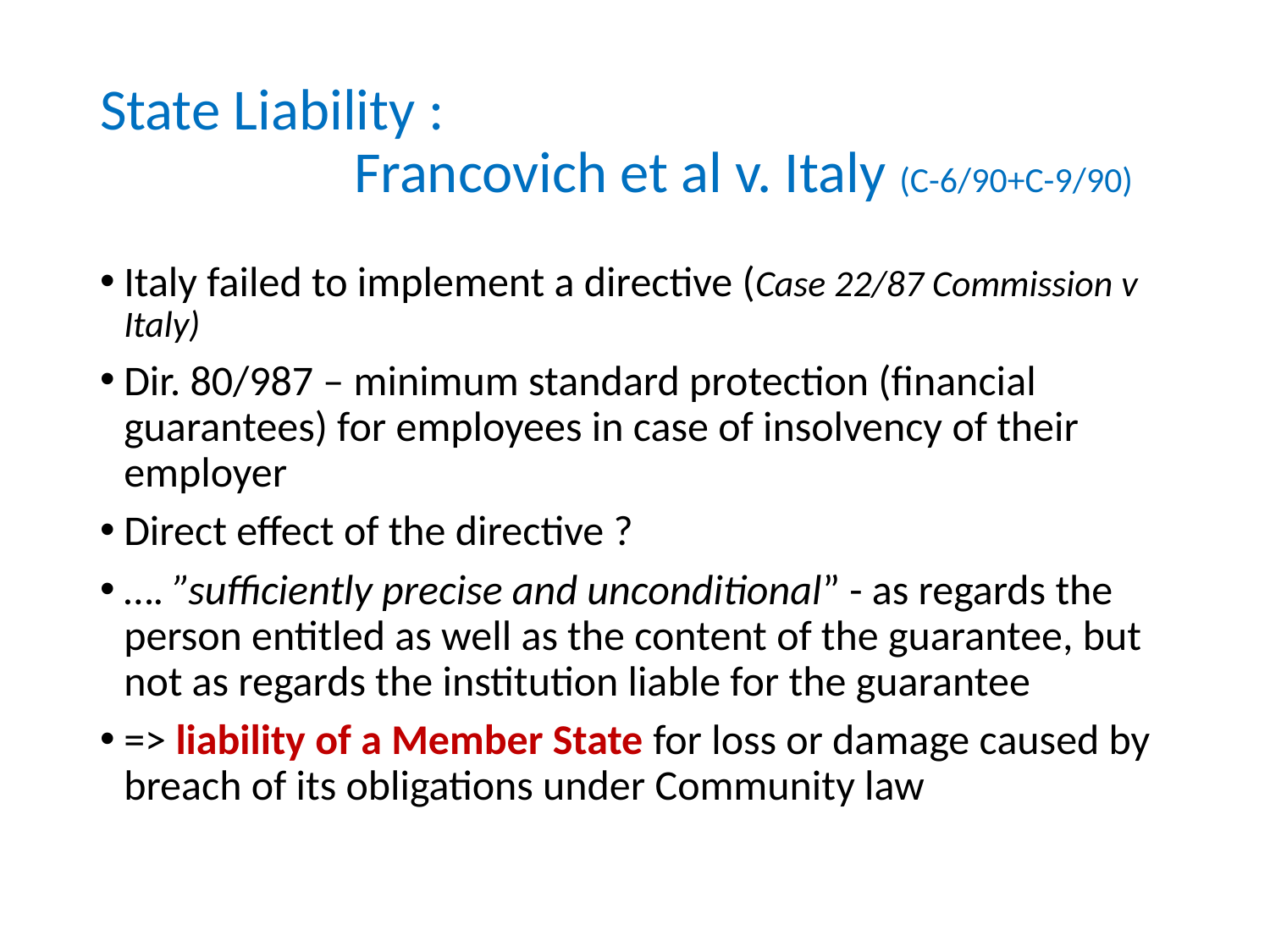

# State Liability : Francovich et al v. Italy (C-6/90+C-9/90)
Italy failed to implement a directive (Case 22/87 Commission v Italy)
Dir. 80/987 – minimum standard protection (financial guarantees) for employees in case of insolvency of their employer
Direct effect of the directive ?
…. ”sufficiently precise and unconditional” - as regards the person entitled as well as the content of the guarantee, but not as regards the institution liable for the guarantee
=> liability of a Member State for loss or damage caused by breach of its obligations under Community law